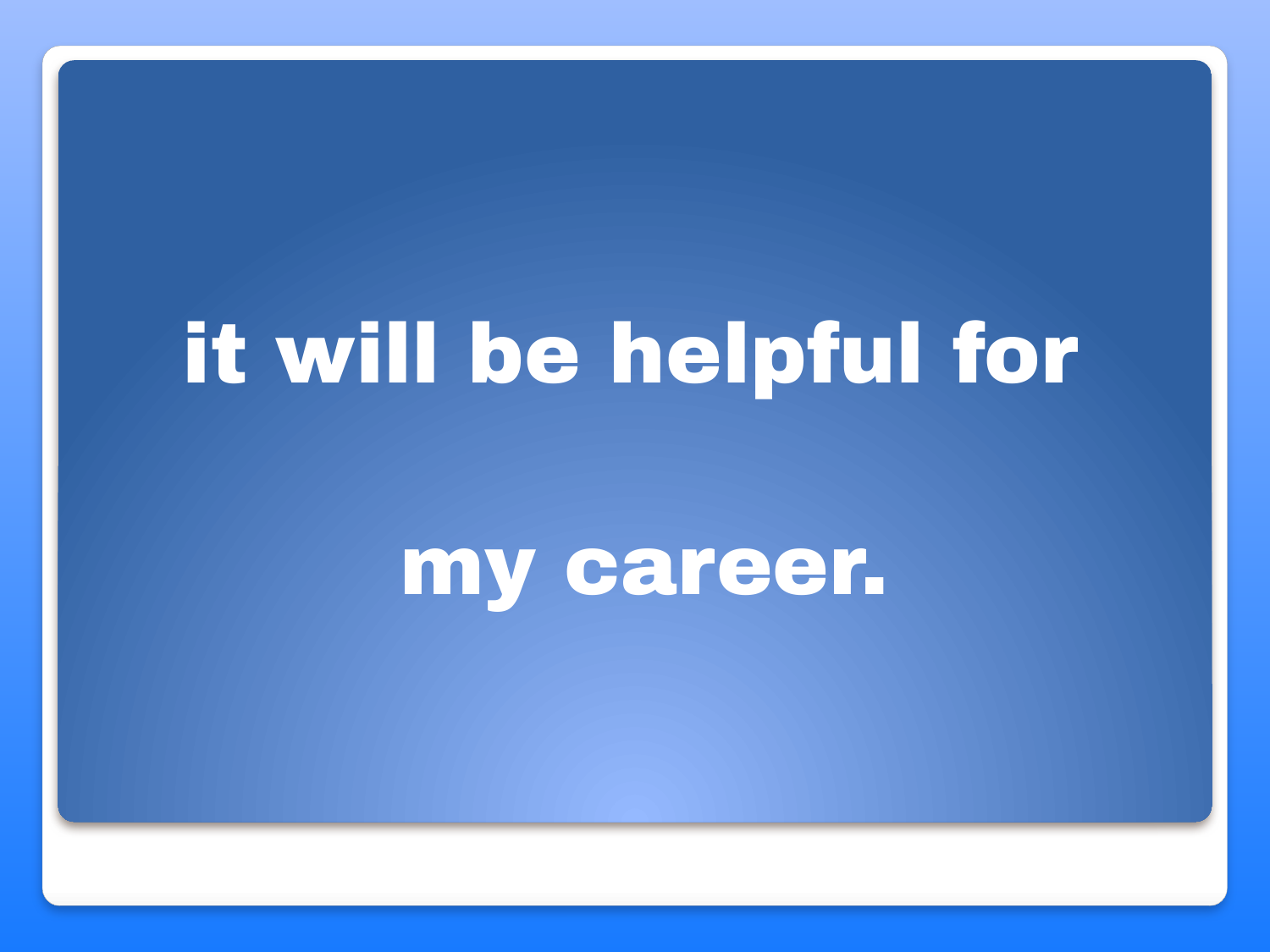

it will be helpful for

my career.
#